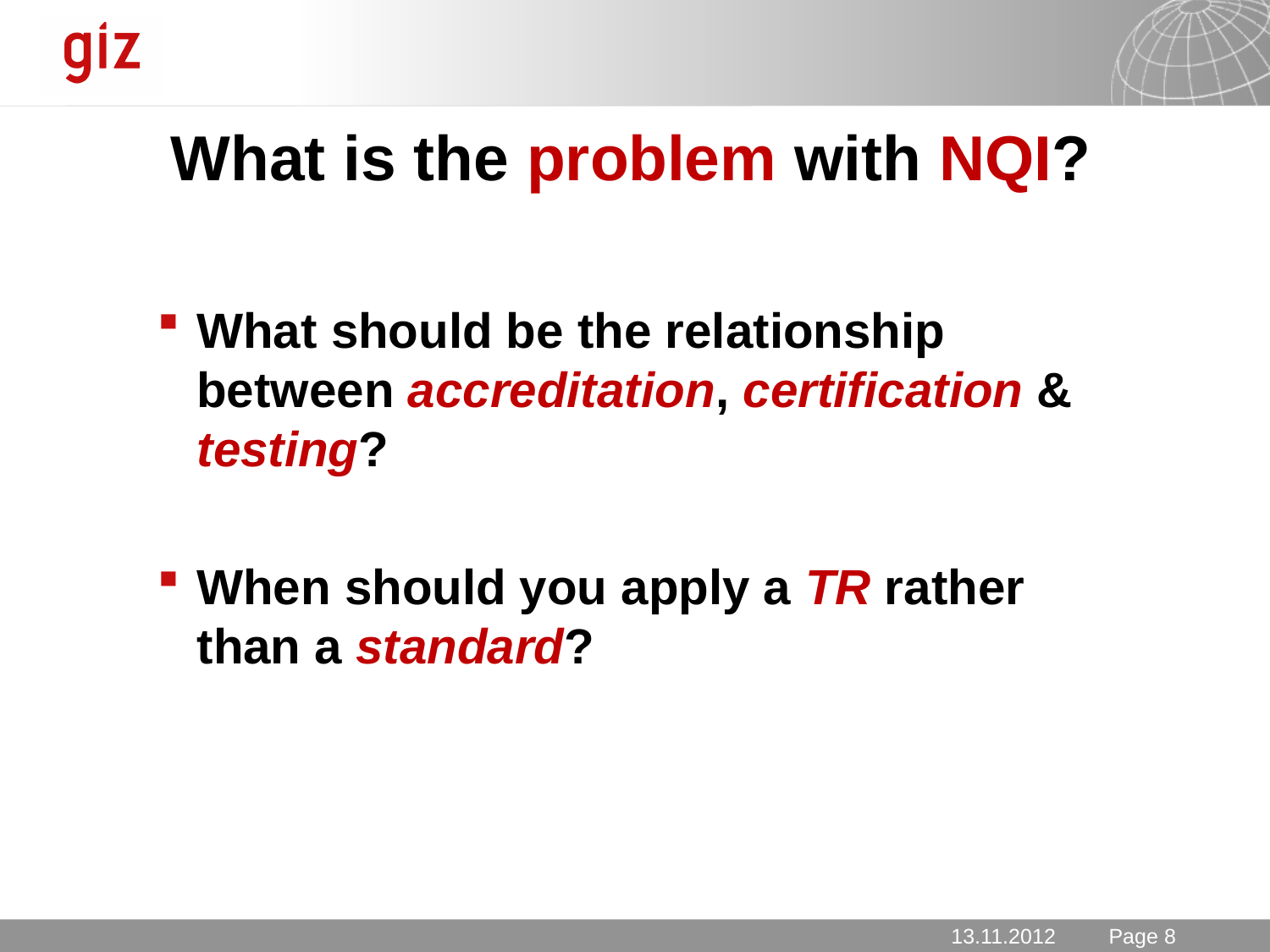

# What is the problem with NQI?
What should be the relationship between accreditation, certification & testing?

When should you apply a TR rather than a standard?

13.11.2012